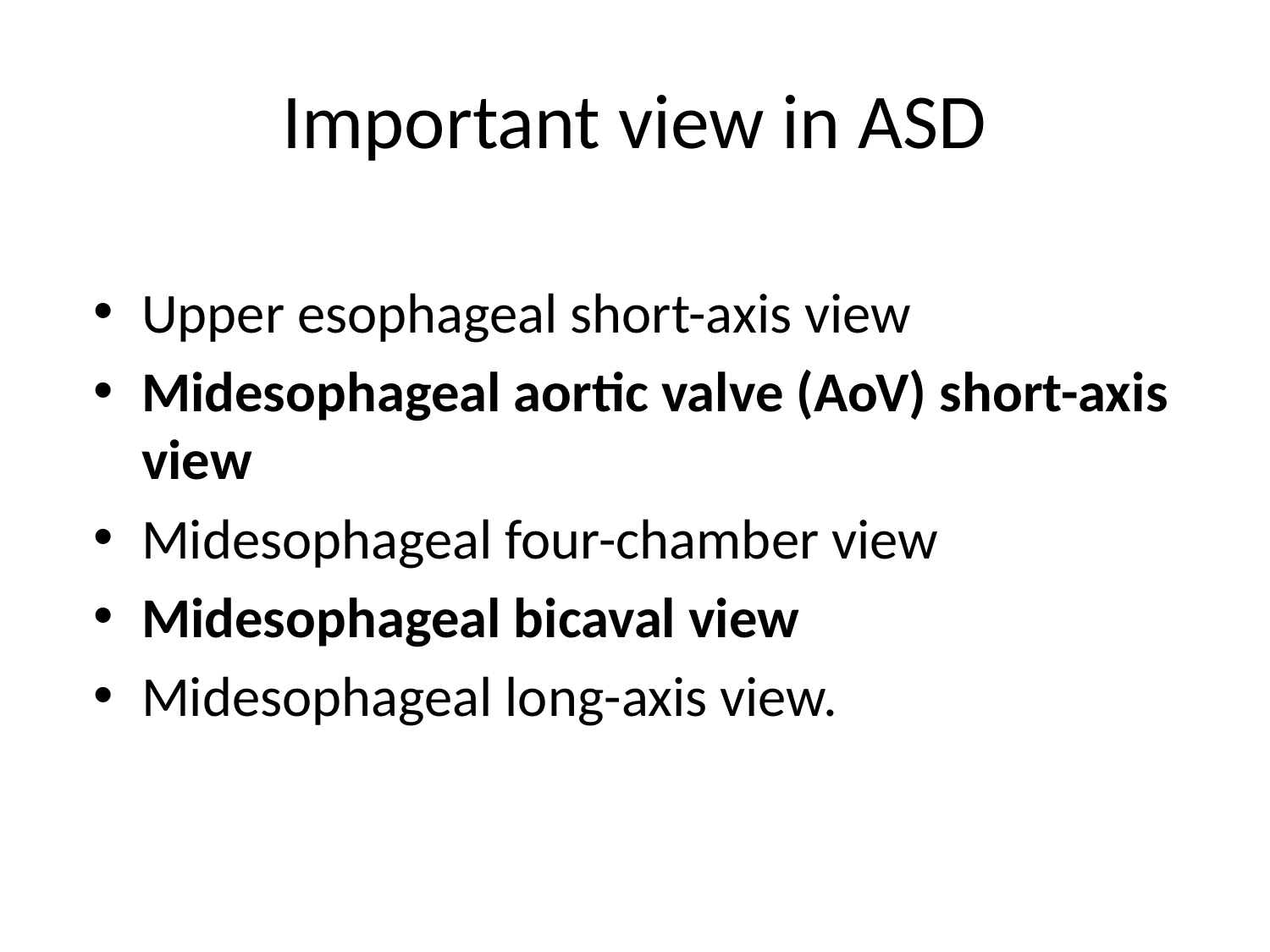

# Important view in ASD
Upper esophageal short-axis view
Midesophageal aortic valve (AoV) short-axis view
Midesophageal four-chamber view
Midesophageal bicaval view
Midesophageal long-axis view.